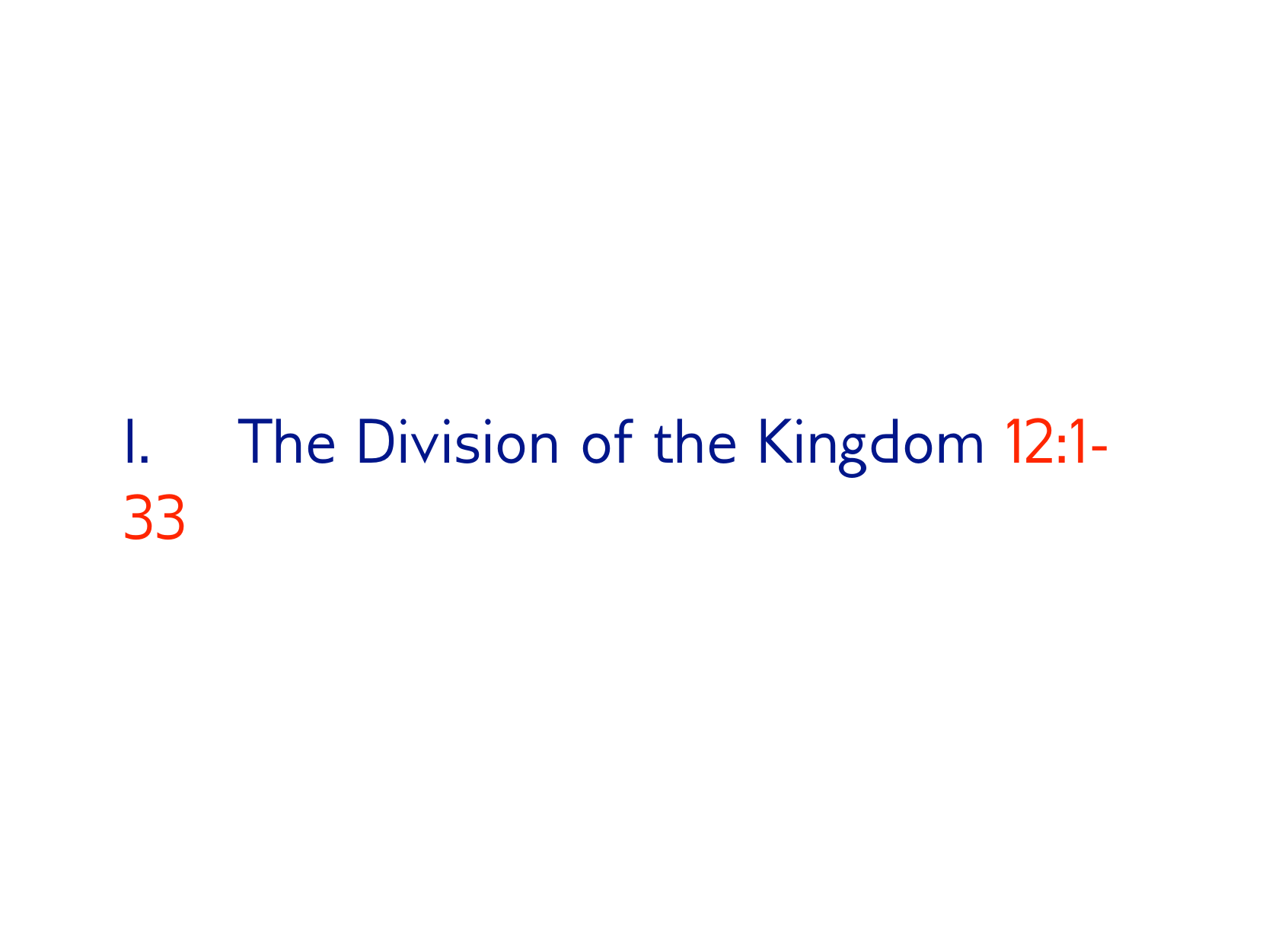

# I.	The Division of the Kingdom 12:1-33